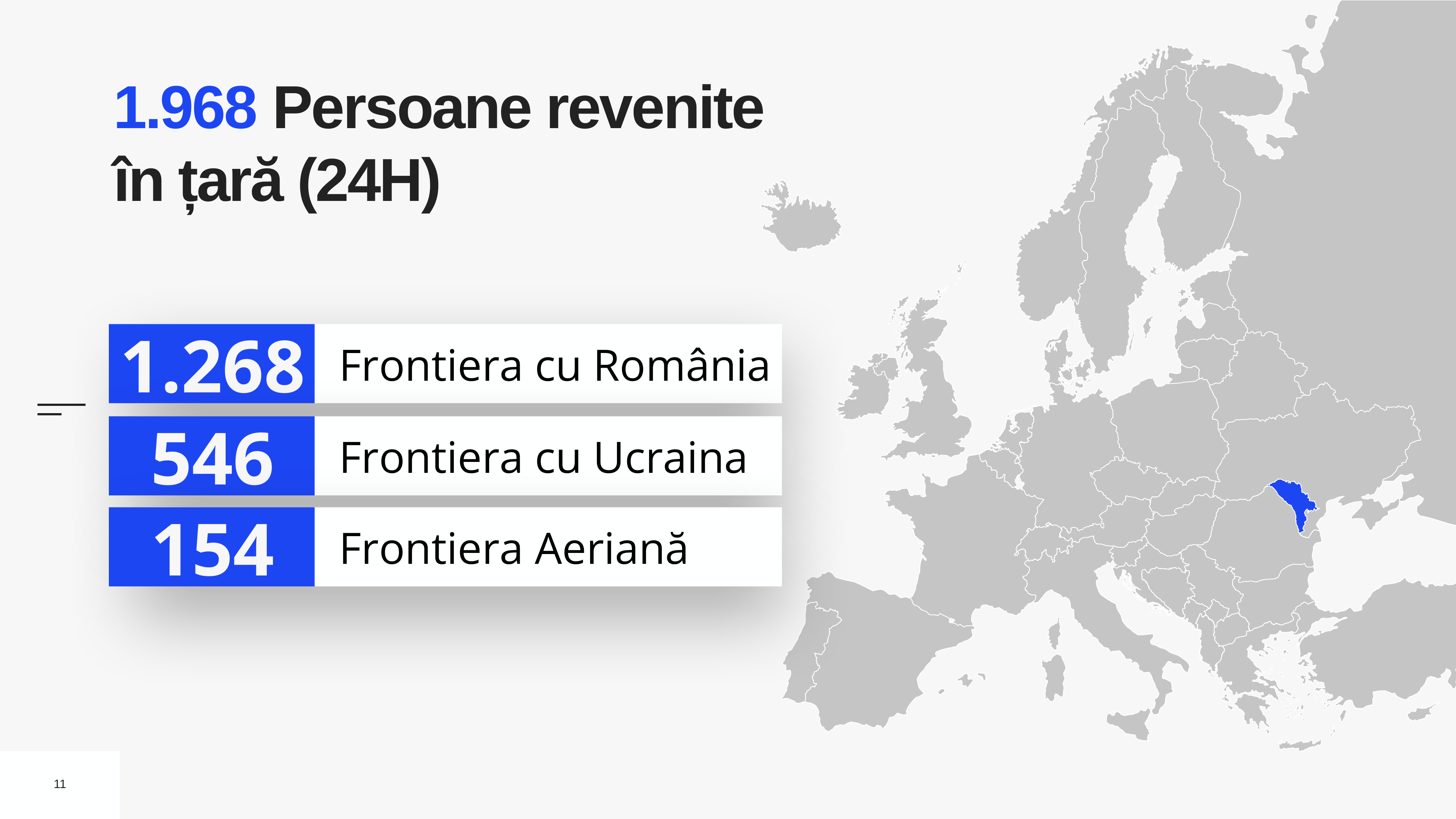

# 1.968 Persoane revenite în țară (24H)
1.268

Frontiera cu România
546

Frontiera cu Ucraina
154

Frontiera Aeriană
11